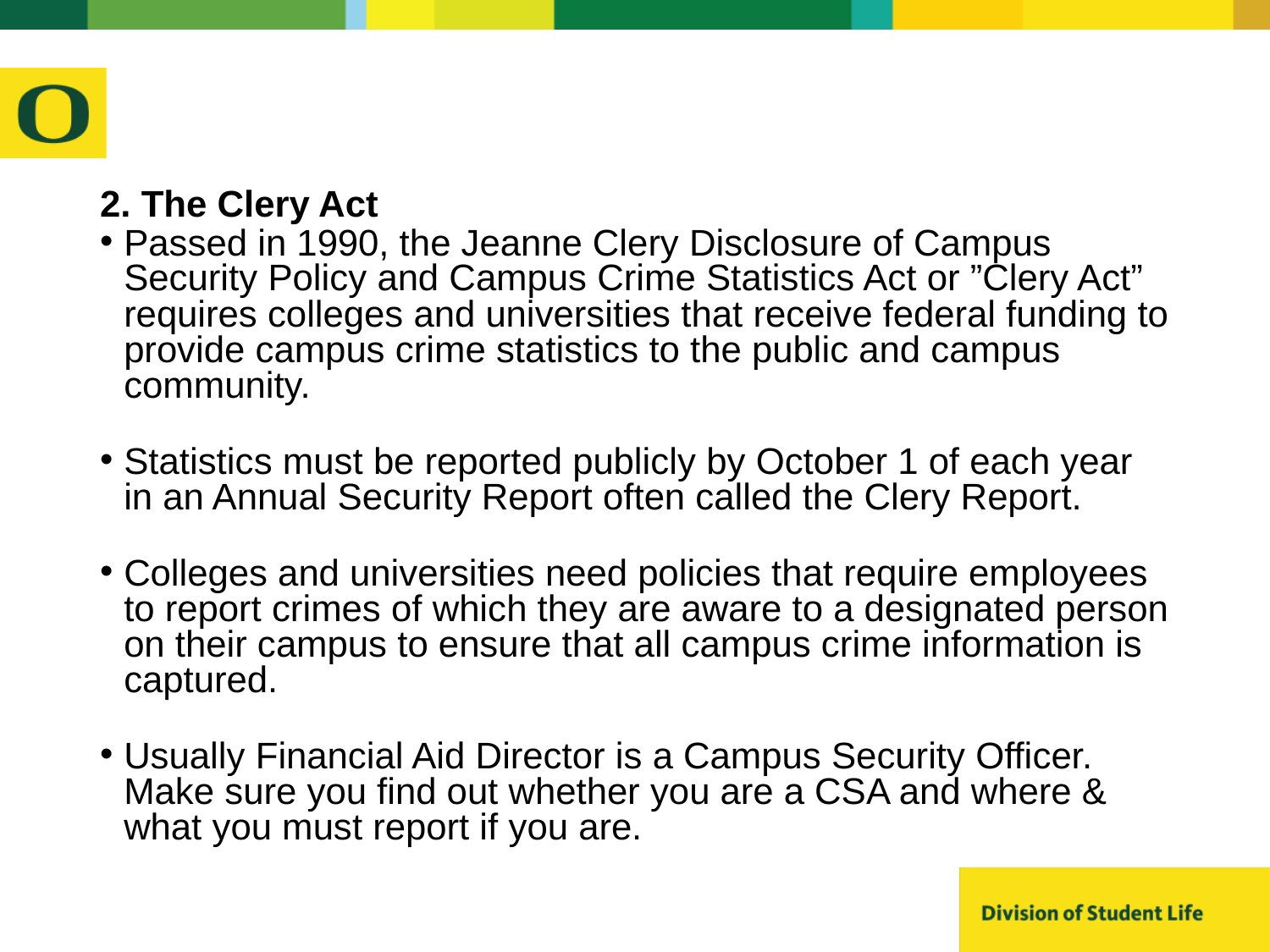

2. The Clery Act
Passed in 1990, the Jeanne Clery Disclosure of Campus Security Policy and Campus Crime Statistics Act or ”Clery Act” requires colleges and universities that receive federal funding to provide campus crime statistics to the public and campus community.

Statistics must be reported publicly by October 1 of each year in an Annual Security Report often called the Clery Report.

Colleges and universities need policies that require employees to report crimes of which they are aware to a designated person on their campus to ensure that all campus crime information is captured.

Usually Financial Aid Director is a Campus Security Officer. Make sure you find out whether you are a CSA and where & what you must report if you are.